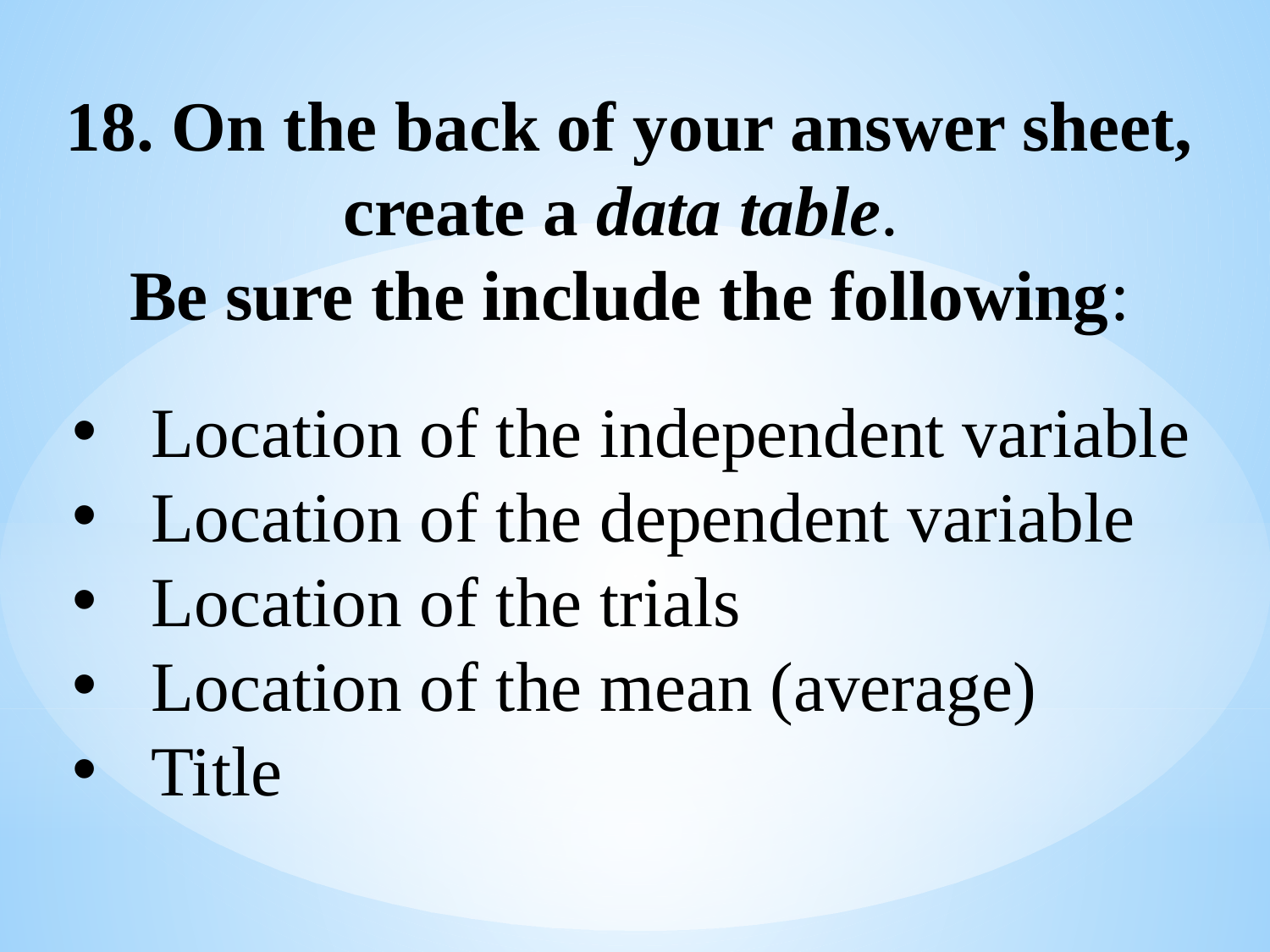

18. On the back of your answer sheet, create a data table.
Be sure the include the following:
Location of the independent variable
Location of the dependent variable
Location of the trials
Location of the mean (average)
Title